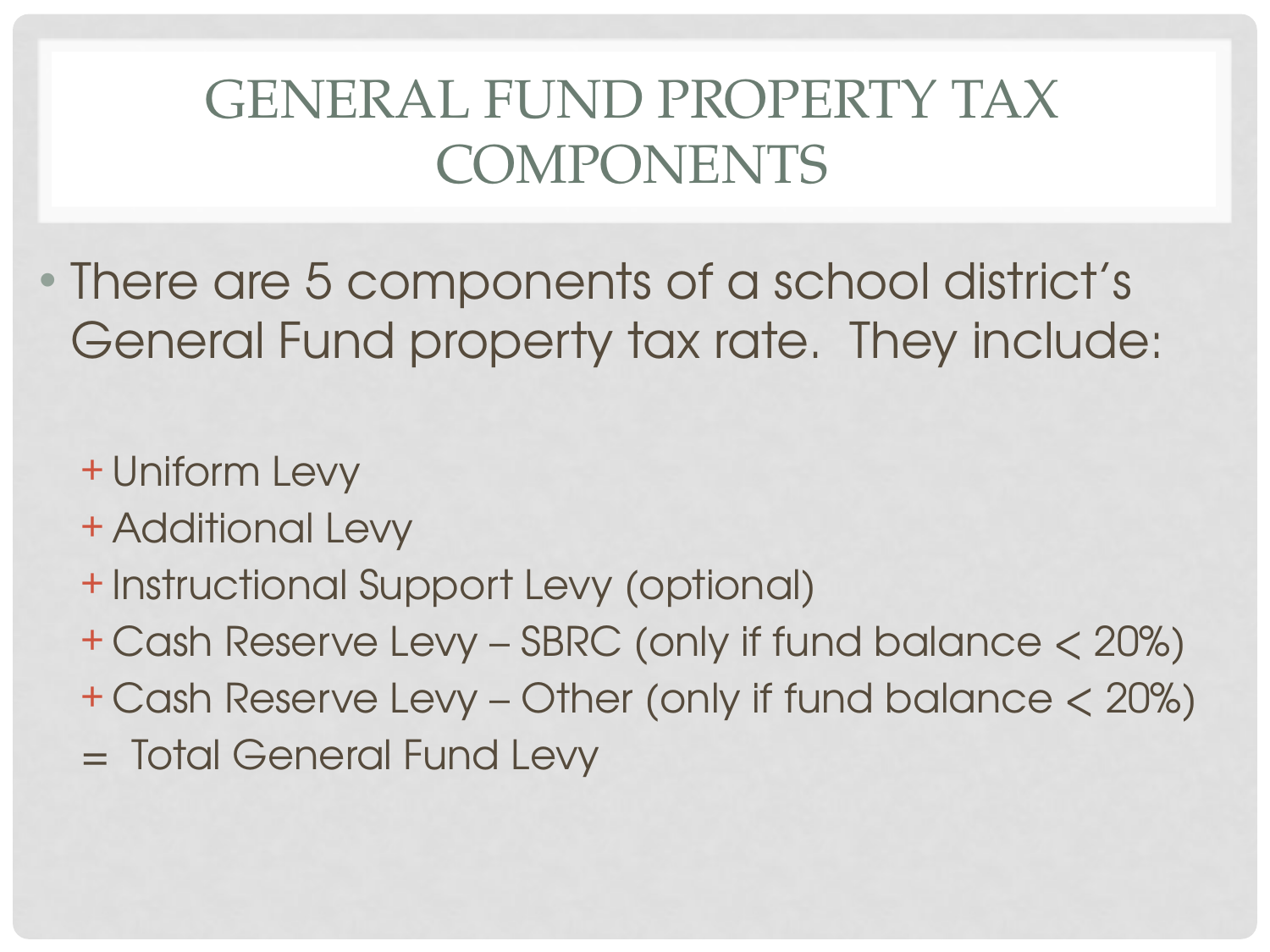

# General Fund Property Tax Components
There are 5 components of a school district’s General Fund property tax rate.  They include:

Uniform Levy
Additional Levy
Instructional Support Levy (optional)
Cash Reserve Levy – SBRC (only if fund balance < 20%)
Cash Reserve Levy – Other (only if fund balance < 20%)
=  Total General Fund Levy